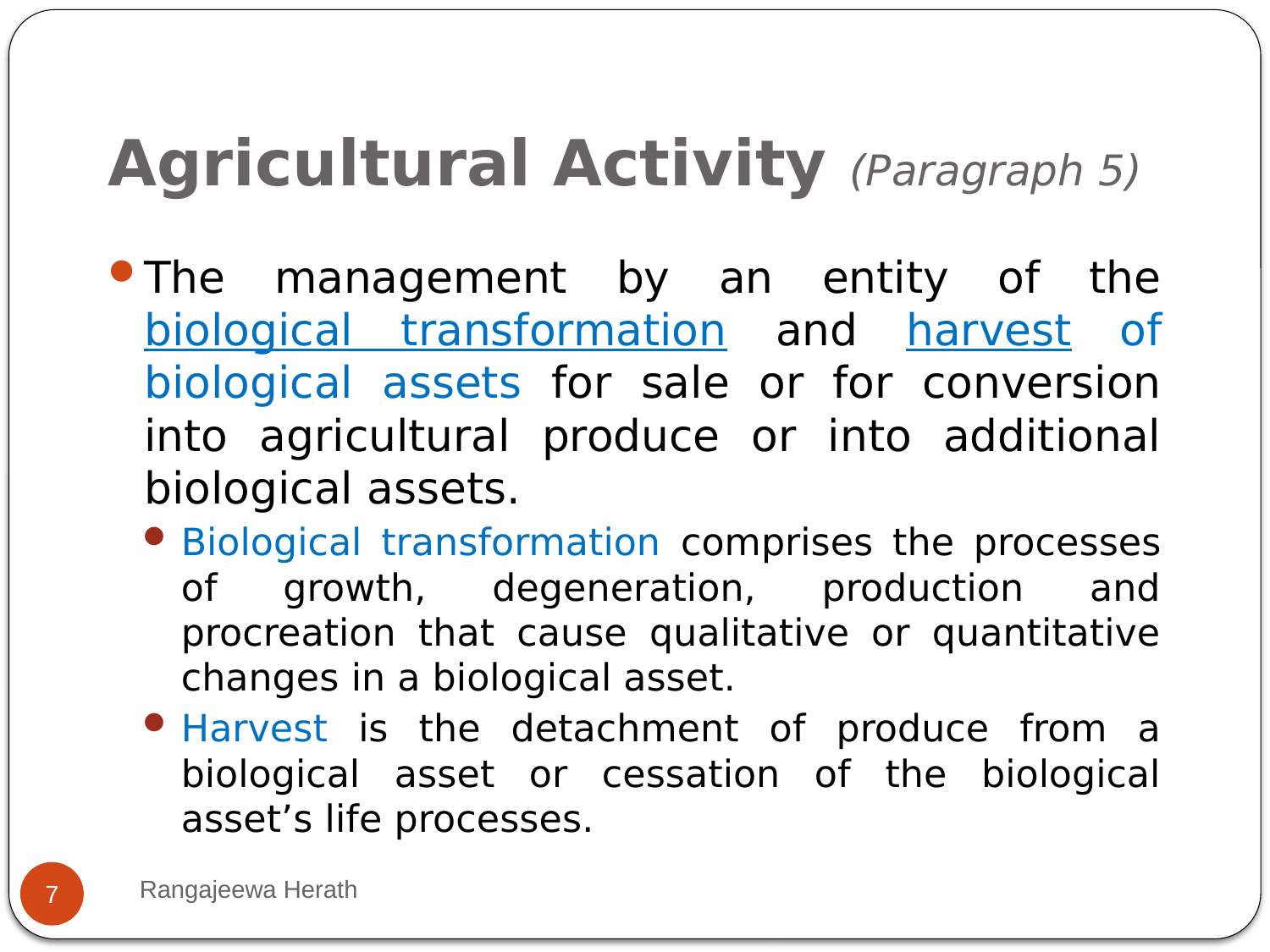

# Agricultural Activity (Paragraph 5)
The management by an entity of the biological transformation and harvest of biological assets for sale or for conversion into agricultural produce or into additional biological assets.
Biological transformation comprises the processes of growth, degeneration, production and procreation that cause qualitative or quantitative changes in a biological asset.
Harvest is the detachment of produce from a biological asset or cessation of the biological asset’s life processes.
Rangajeewa Herath
7